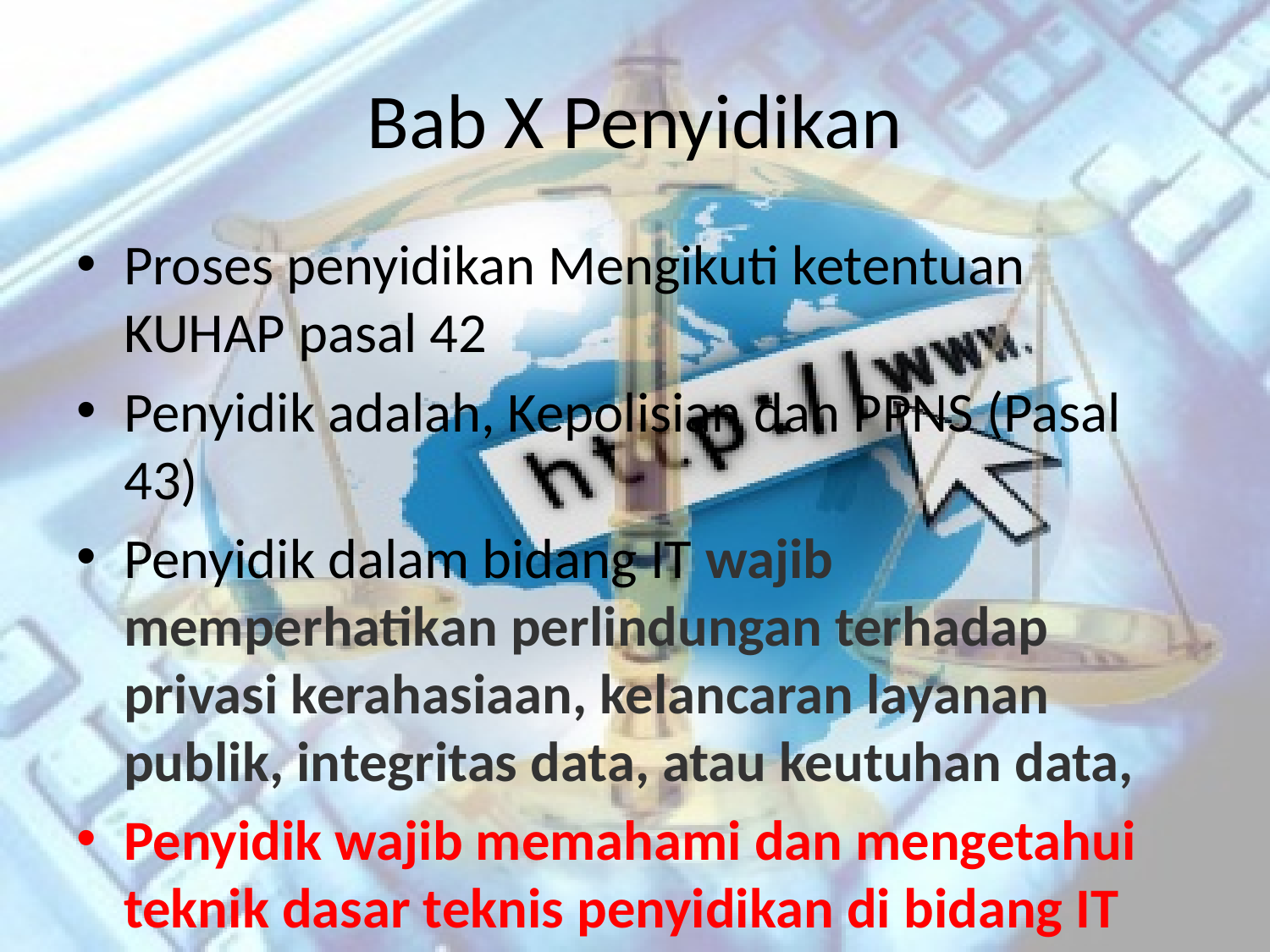

# Bab X Penyidikan
Proses penyidikan Mengikuti ketentuan KUHAP pasal 42
Penyidik adalah, Kepolisian dan PPNS (Pasal 43)
Penyidik dalam bidang IT wajib memperhatikan perlindungan terhadap privasi kerahasiaan, kelancaran layanan publik, integritas data, atau keutuhan data,
Penyidik wajib memahami dan mengetahui teknik dasar teknis penyidikan di bidang IT